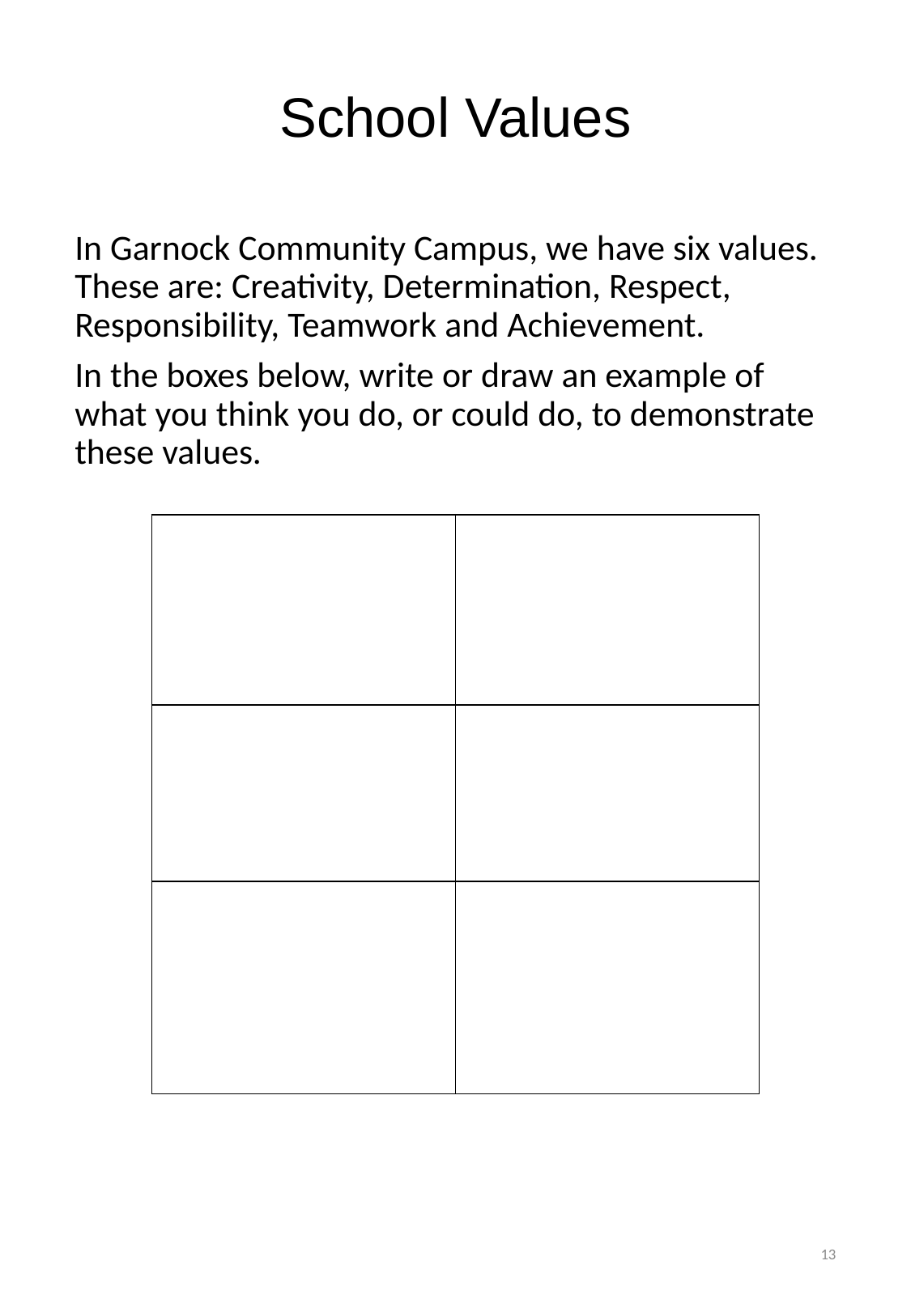

# School Values
In Garnock Community Campus, we have six values.  These are: Creativity, Determination, Respect, Responsibility, Teamwork and Achievement.
In the boxes below, write or draw an example of what you think you do, or could do, to demonstrate these values.

| DeCCC |  |
| --- | --- |
|  |  |
|  |  |
13